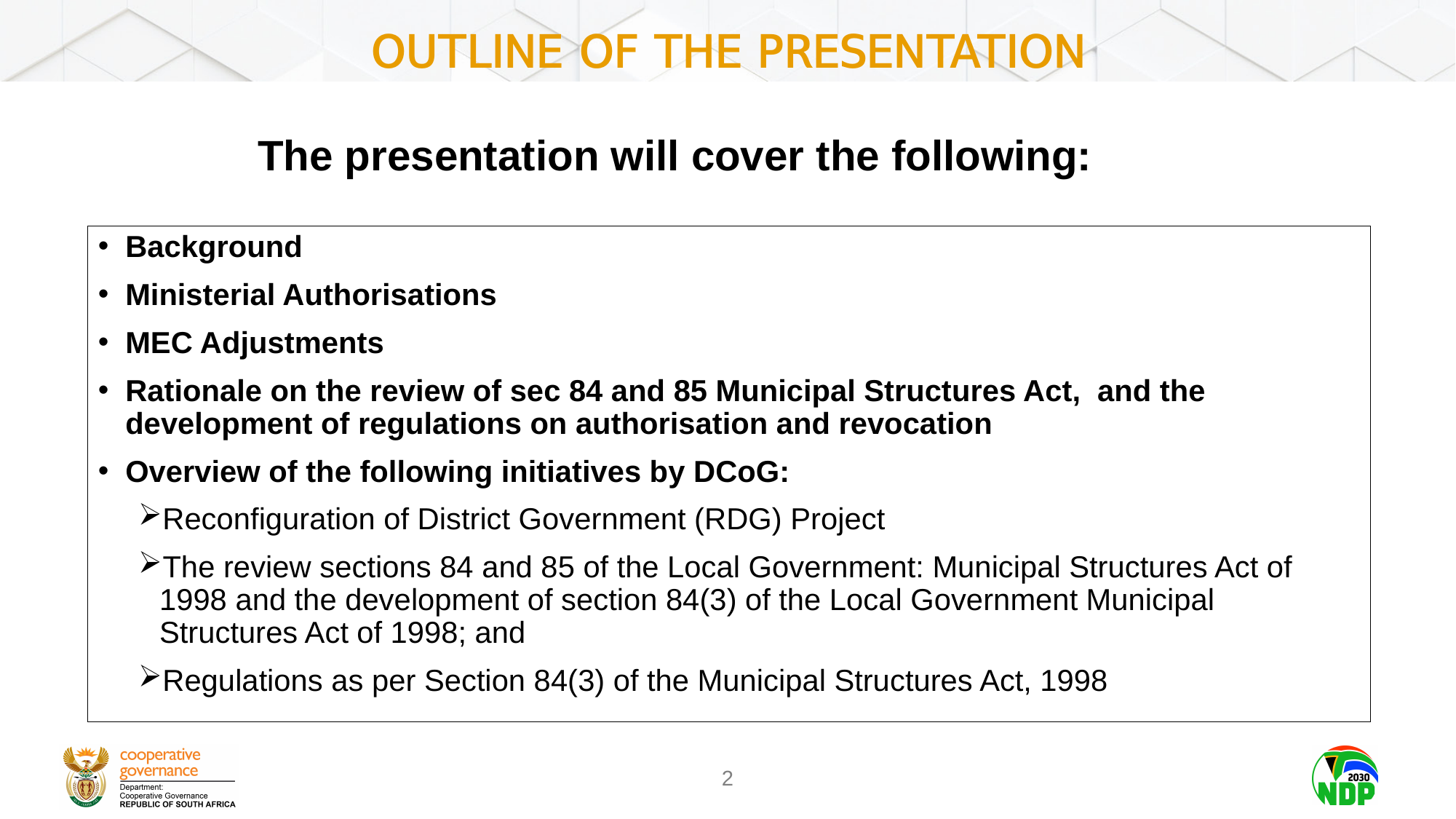

# OUTLINE OF THE PRESENTATION
The presentation will cover the following:

Background
Ministerial Authorisations
MEC Adjustments
Rationale on the review of sec 84 and 85 Municipal Structures Act,  and the  development of regulations on authorisation and revocation
Overview of the following initiatives by DCoG:
Reconfiguration of District Government (RDG) Project
The review sections 84 and 85 of the Local Government: Municipal Structures Act of 1998 and the development of section 84(3) of the Local Government Municipal Structures Act of 1998; and
Regulations as per Section 84(3) of the Municipal Structures Act, 1998